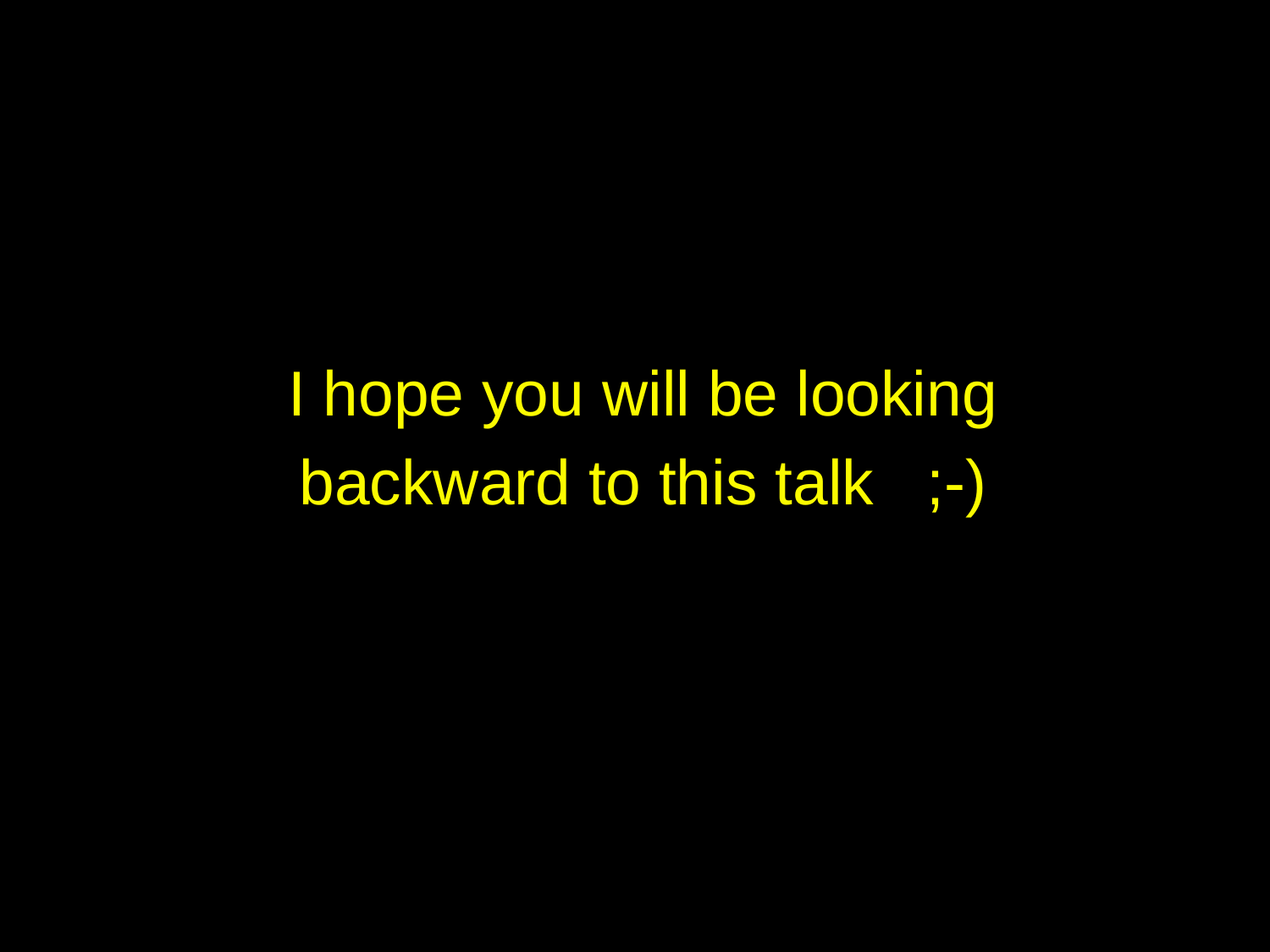

I hope you will be looking
backward to this talk   ;-)